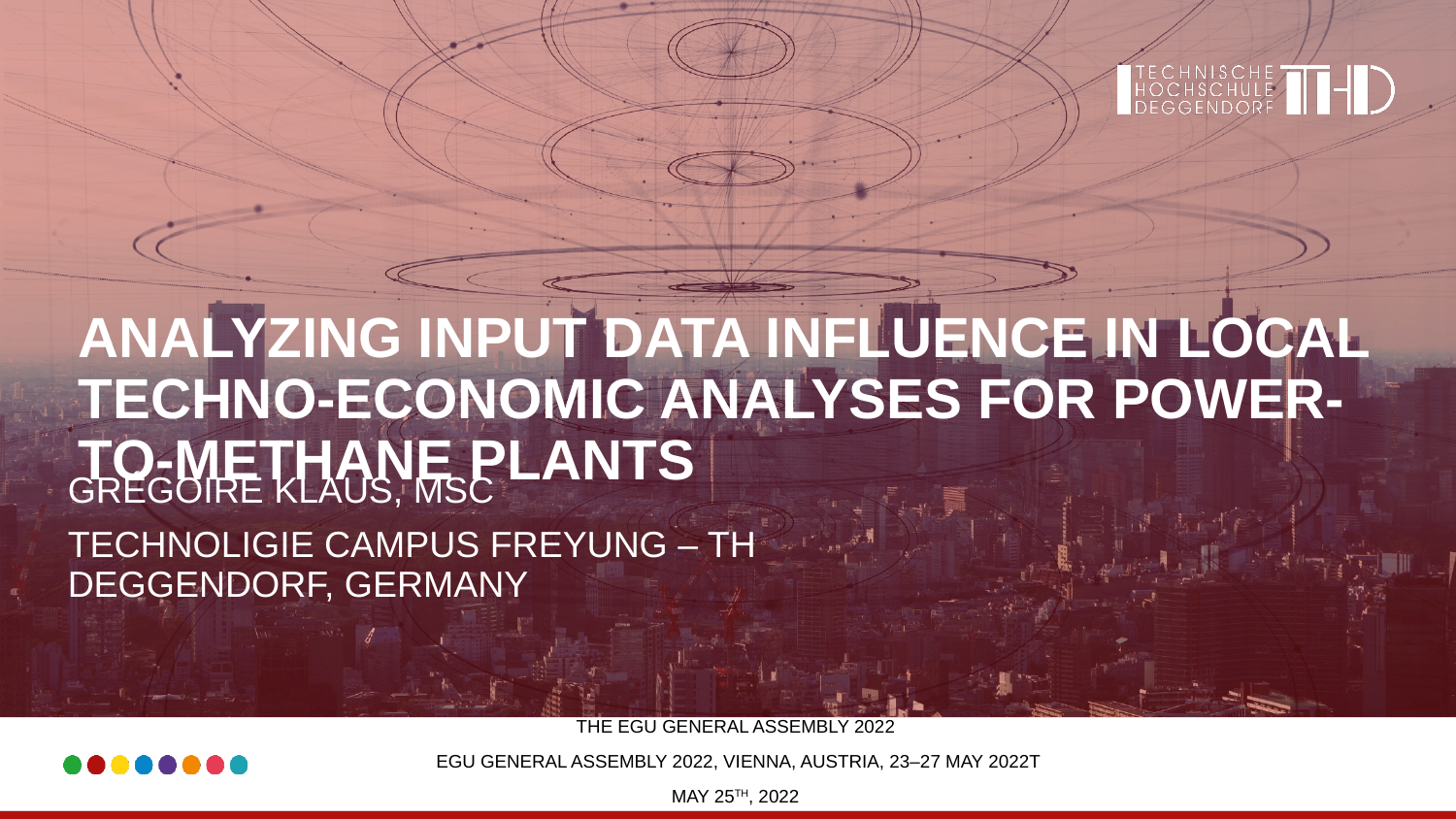

Analyzing Input Data Influence in Local Techno-Economic Analyses for Power-to-Methane Plants
Grégoire Klaus, MSc
Technoligie Campus Freyung – TH Deggendorf, Germany
THE EGU General Assembly 2022
 EGU General Assembly 2022, Vienna, Austria, 23–27 May 2022t
May 25th, 2022